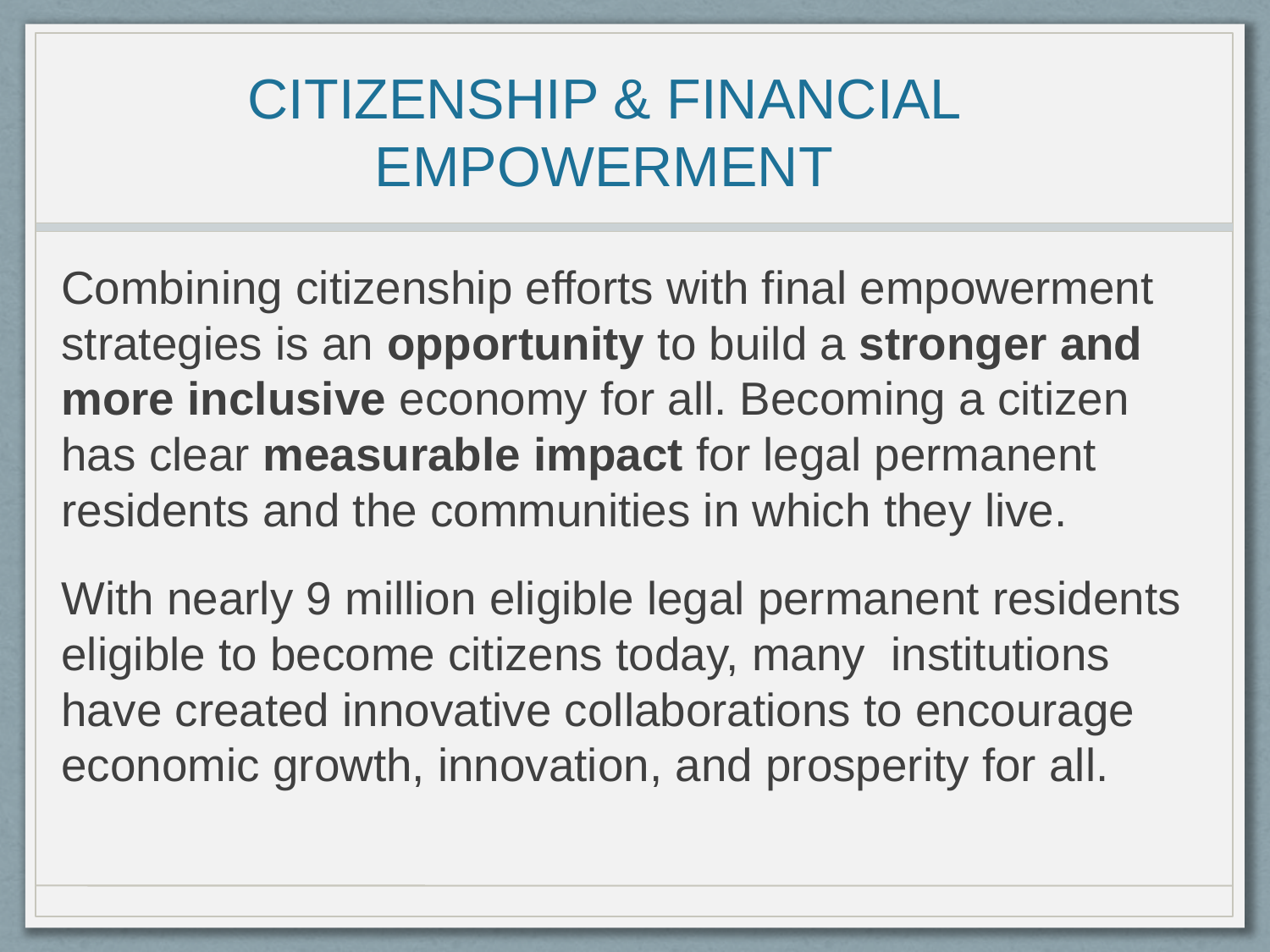

# CITIZENSHIP & FINANCIAL EMPOWERMENT
Combining citizenship efforts with final empowerment strategies is an opportunity to build a stronger and more inclusive economy for all. Becoming a citizen has clear measurable impact for legal permanent residents and the communities in which they live.
With nearly 9 million eligible legal permanent residents eligible to become citizens today, many  institutions have created innovative collaborations to encourage economic growth, innovation, and prosperity for all.